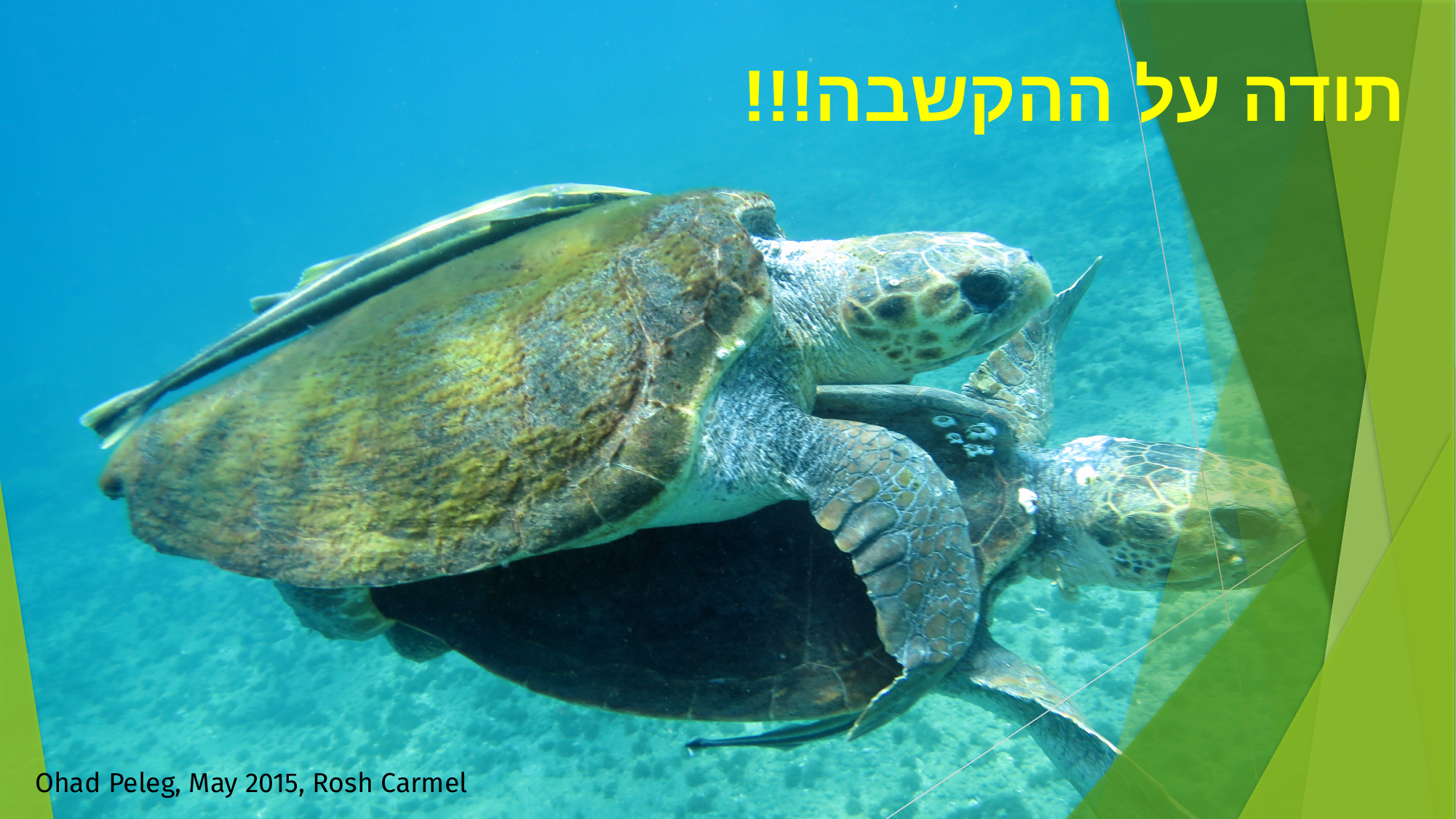

תודה על ההקשבה!!!
Ohad Peleg, May 2015, Rosh Carmel